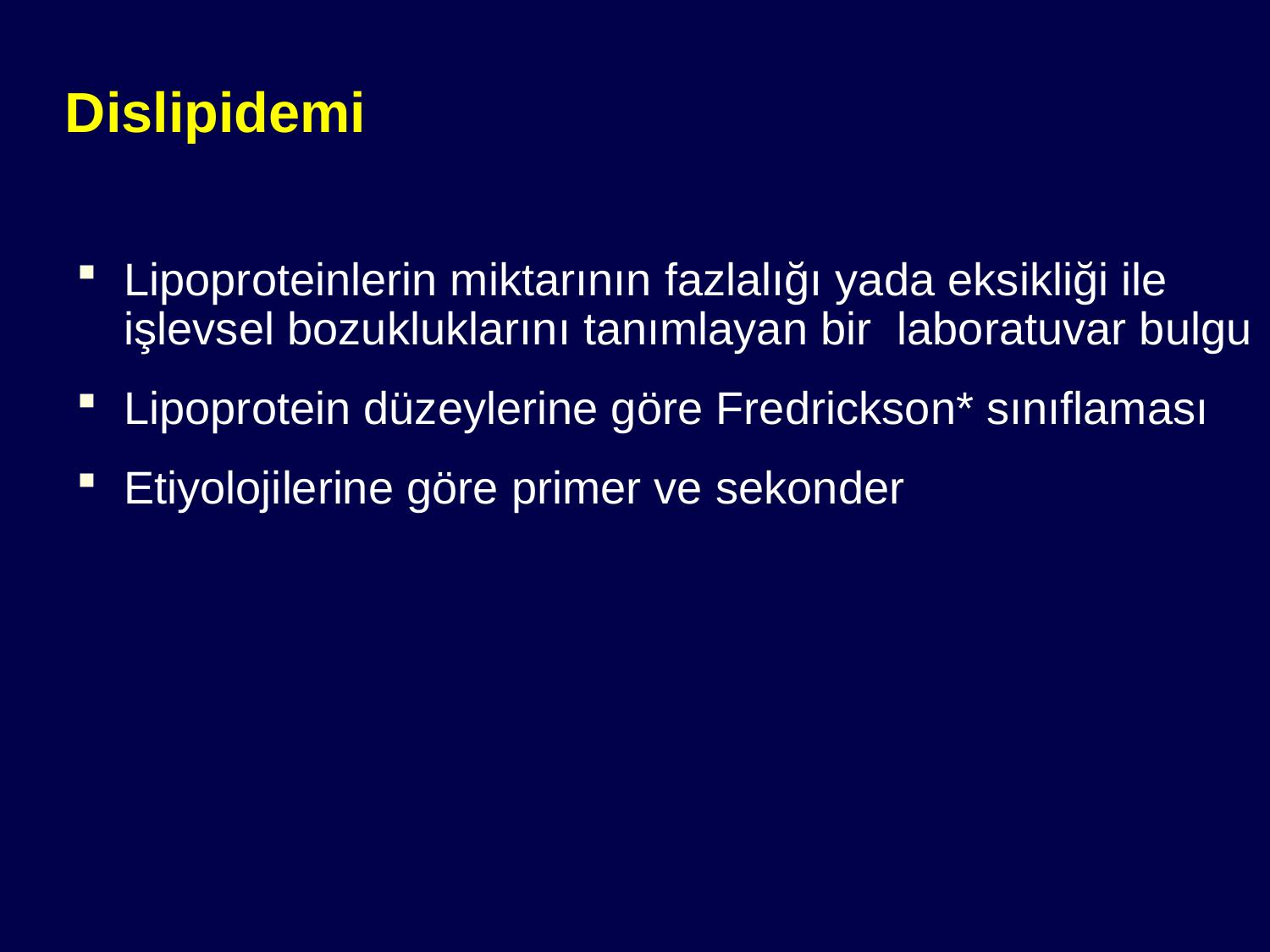

# Dislipidemi
Lipoproteinlerin miktarının fazlalığı yada eksikliği ile işlevsel bozukluklarını tanımlayan bir  laboratuvar bulgu
Lipoprotein düzeylerine göre Fredrickson* sınıflaması
Etiyolojilerine göre primer ve sekonder